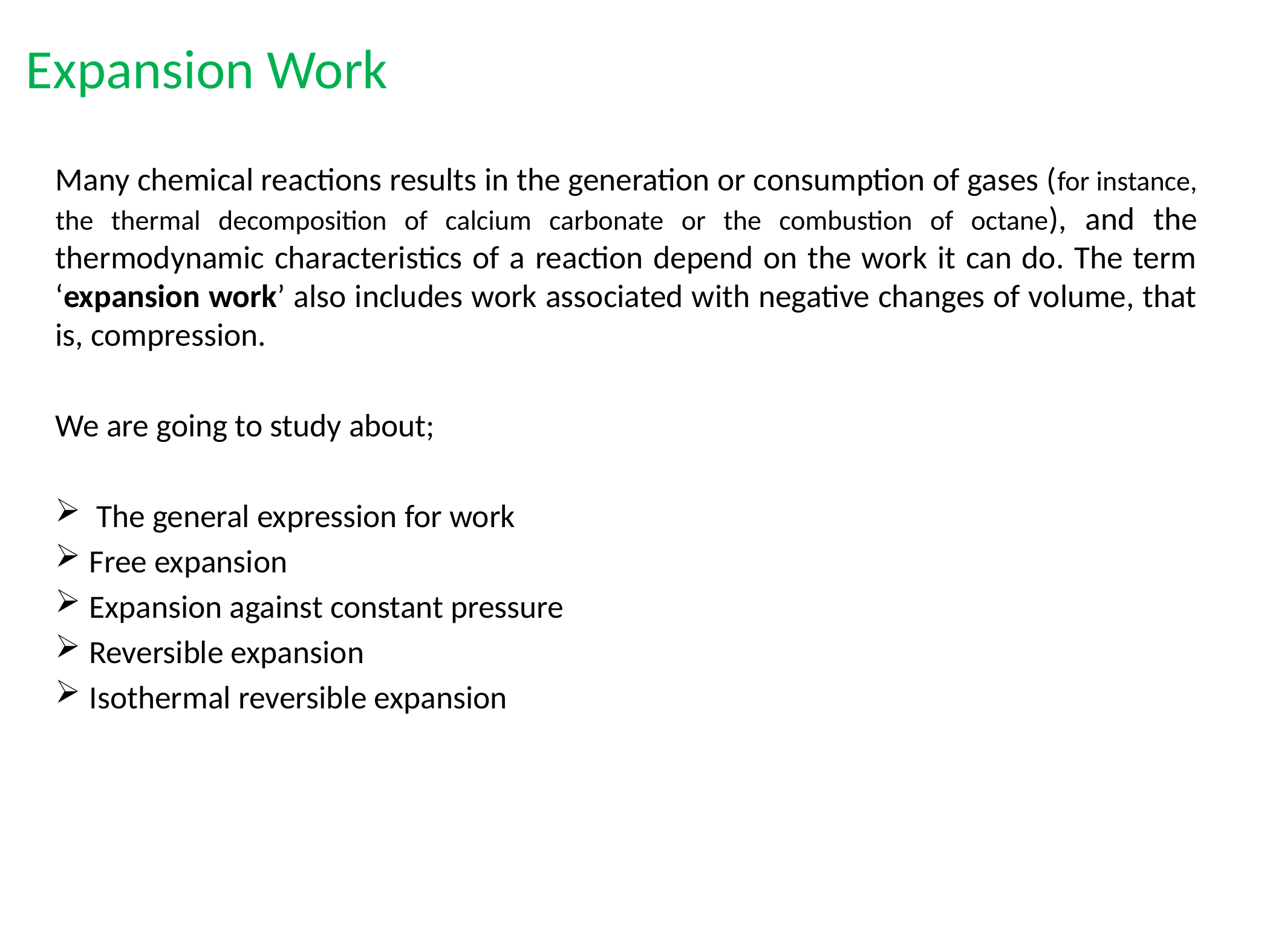

# Expansion Work
Many chemical reactions results in the generation or consumption of gases (for instance, the thermal decomposition of calcium carbonate or the combustion of octane), and the thermodynamic characteristics of a reaction depend on the work it can do. The term ‘expansion work’ also includes work associated with negative changes of volume, that is, compression.

We are going to study about;

 The general expression for work
Free expansion
Expansion against constant pressure
Reversible expansion
Isothermal reversible expansion